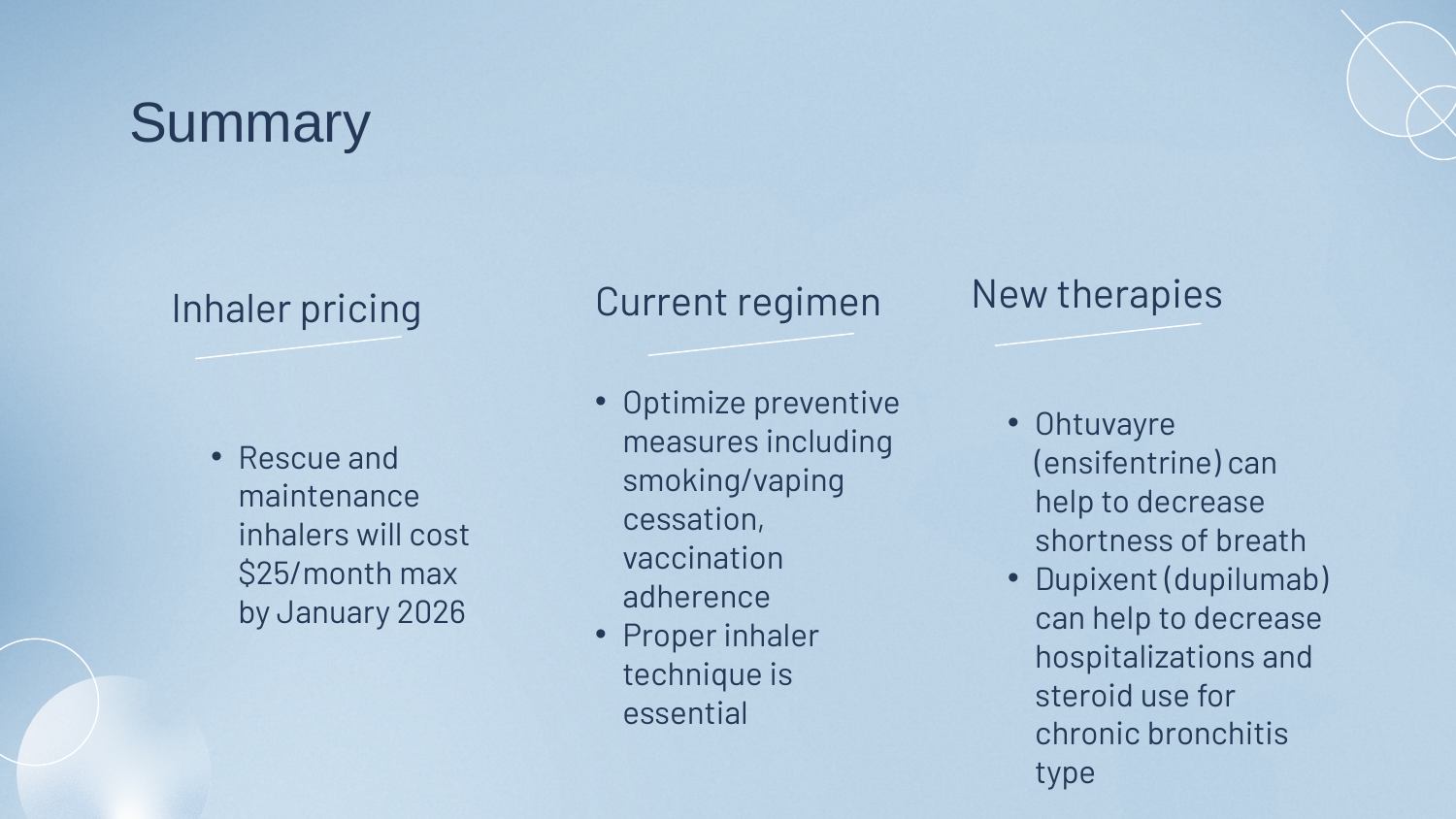

# Summary
New therapies
Current regimen
Inhaler pricing
Optimize preventive measures including smoking/vaping cessation, vaccination adherence
Proper inhaler technique is essential

Ohtuvayre (ensifentrine) can help to decrease shortness of breath
Dupixent (dupilumab) can help to decrease hospitalizations and steroid use for chronic bronchitis type

Rescue and maintenance inhalers will cost $25/month max by January 2026